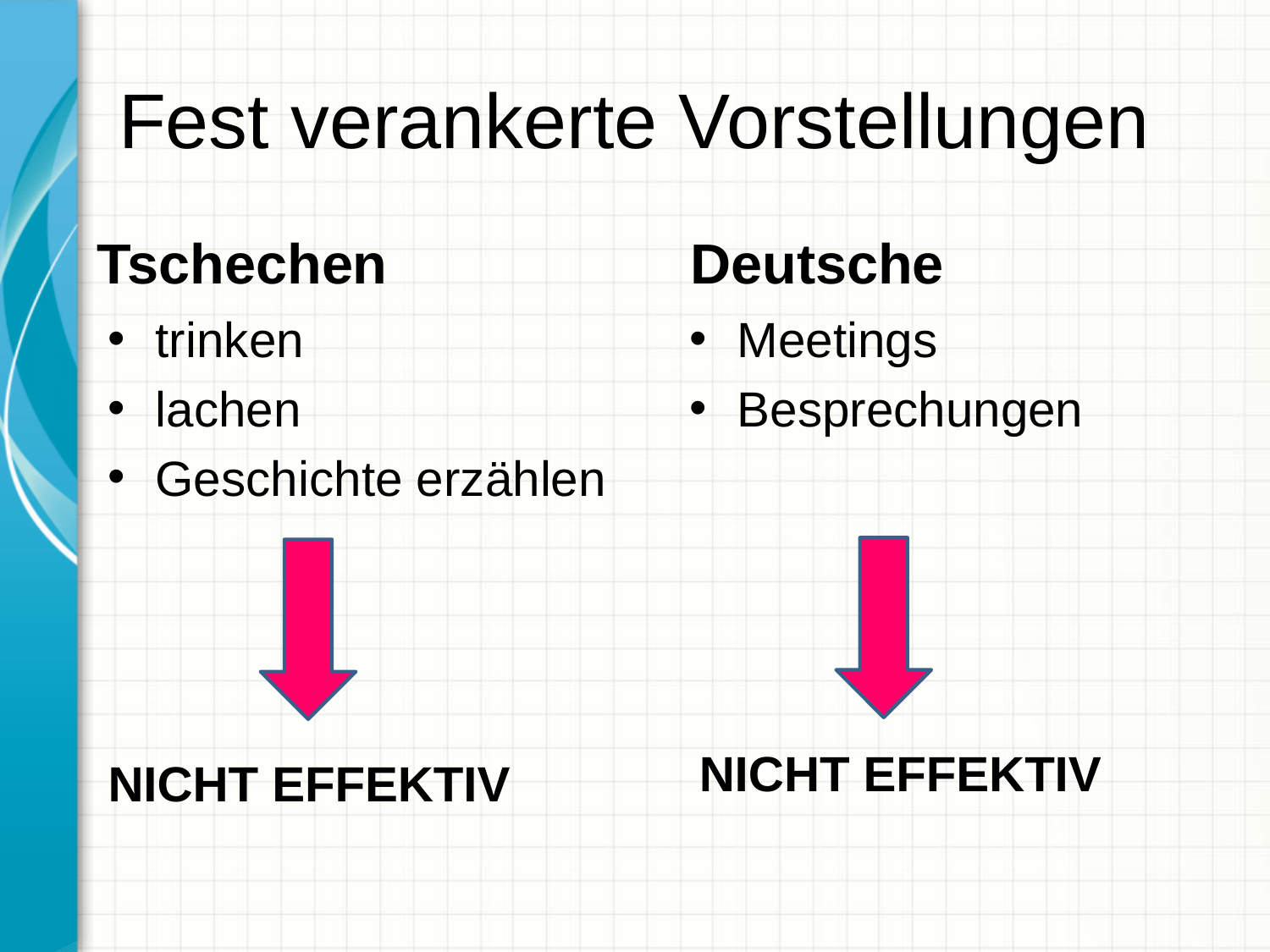

# Fest verankerte Vorstellungen
Tschechen
Deutsche
trinken
lachen
Geschichte erzählen

NICHT EFFEKTIV
Meetings
Besprechungen

 NICHT EFFEKTIV